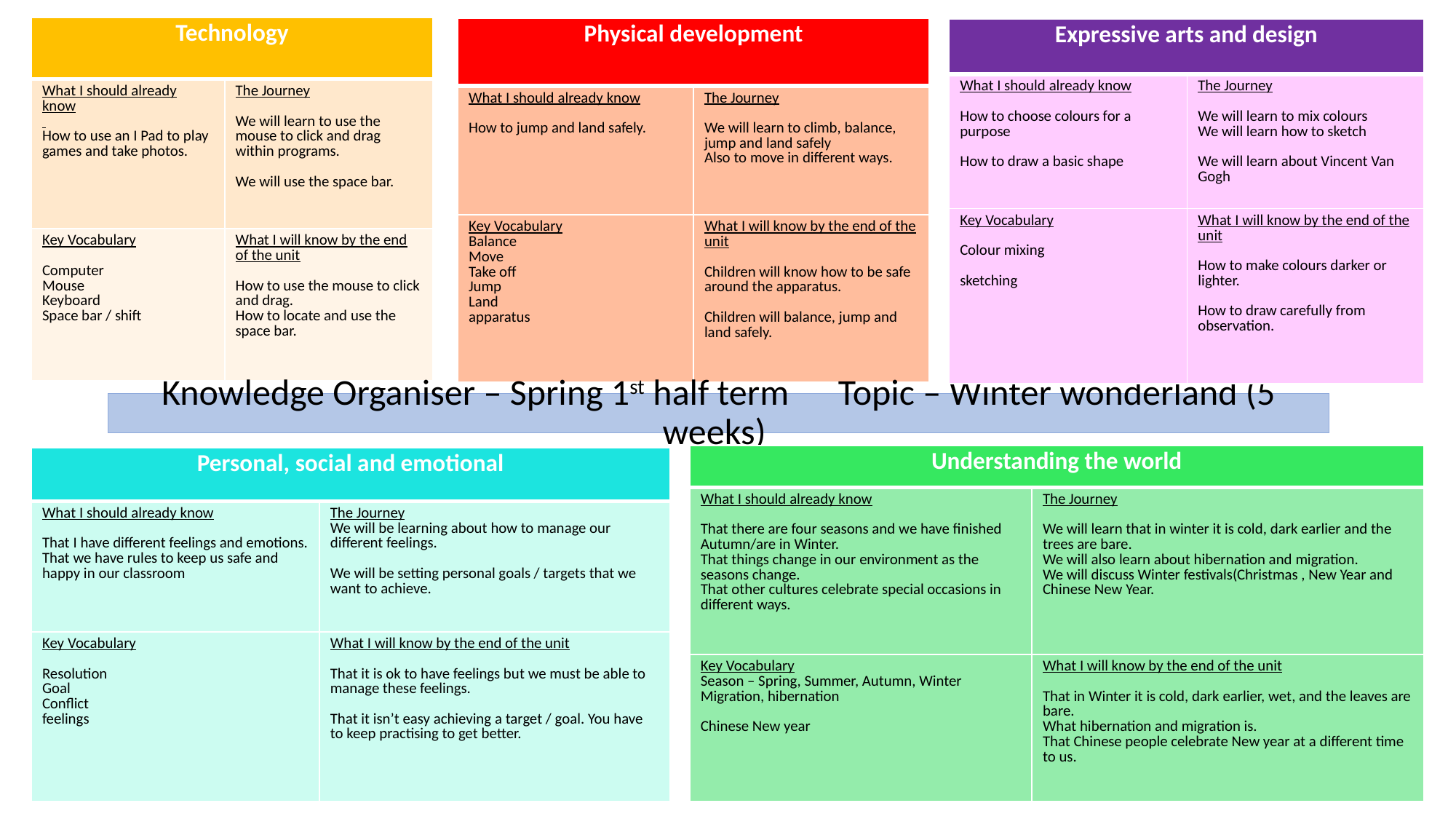

| Technology |  |
| --- | --- |
| What I should already know How to use an I Pad to play games and take photos. | The Journey We will learn to use the mouse to click and drag within programs. We will use the space bar. |
| Key Vocabulary Computer Mouse Keyboard Space bar / shift | What I will know by the end of the unit How to use the mouse to click and drag. How to locate and use the space bar. |
| Physical development |  |
| --- | --- |
| What I should already know How to jump and land safely. | The Journey We will learn to climb, balance, jump and land safely Also to move in different ways. |
| Key Vocabulary Balance Move Take off Jump Land apparatus | What I will know by the end of the unit Children will know how to be safe around the apparatus. Children will balance, jump and land safely. |
| Expressive arts and design |  |
| --- | --- |
| What I should already know How to choose colours for a purpose How to draw a basic shape | The Journey We will learn to mix colours We will learn how to sketch We will learn about Vincent Van Gogh |
| Key Vocabulary Colour mixing sketching | What I will know by the end of the unit How to make colours darker or lighter. How to draw carefully from observation. |
Knowledge Organiser – Spring 1st half term      Topic – Winter wonderland (5 weeks)
| Understanding the world |  |
| --- | --- |
| What I should already know That there are four seasons and we have finished Autumn/are in Winter. That things change in our environment as the seasons change. That other cultures celebrate special occasions in different ways. | The Journey We will learn that in winter it is cold, dark earlier and the trees are bare. We will also learn about hibernation and migration. We will discuss Winter festivals(Christmas , New Year and Chinese New Year. |
| Key Vocabulary Season – Spring, Summer, Autumn, Winter Migration, hibernation Chinese New year | What I will know by the end of the unit That in Winter it is cold, dark earlier, wet, and the leaves are bare. What hibernation and migration is. That Chinese people celebrate New year at a different time to us. |
| Personal, social and emotional |  |
| --- | --- |
| What I should already know That I have different feelings and emotions. That we have rules to keep us safe and happy in our classroom | The Journey We will be learning about how to manage our different feelings. We will be setting personal goals / targets that we want to achieve. |
| Key Vocabulary Resolution Goal Conflict feelings | What I will know by the end of the unit That it is ok to have feelings but we must be able to manage these feelings. That it isn’t easy achieving a target / goal. You have to keep practising to get better. |